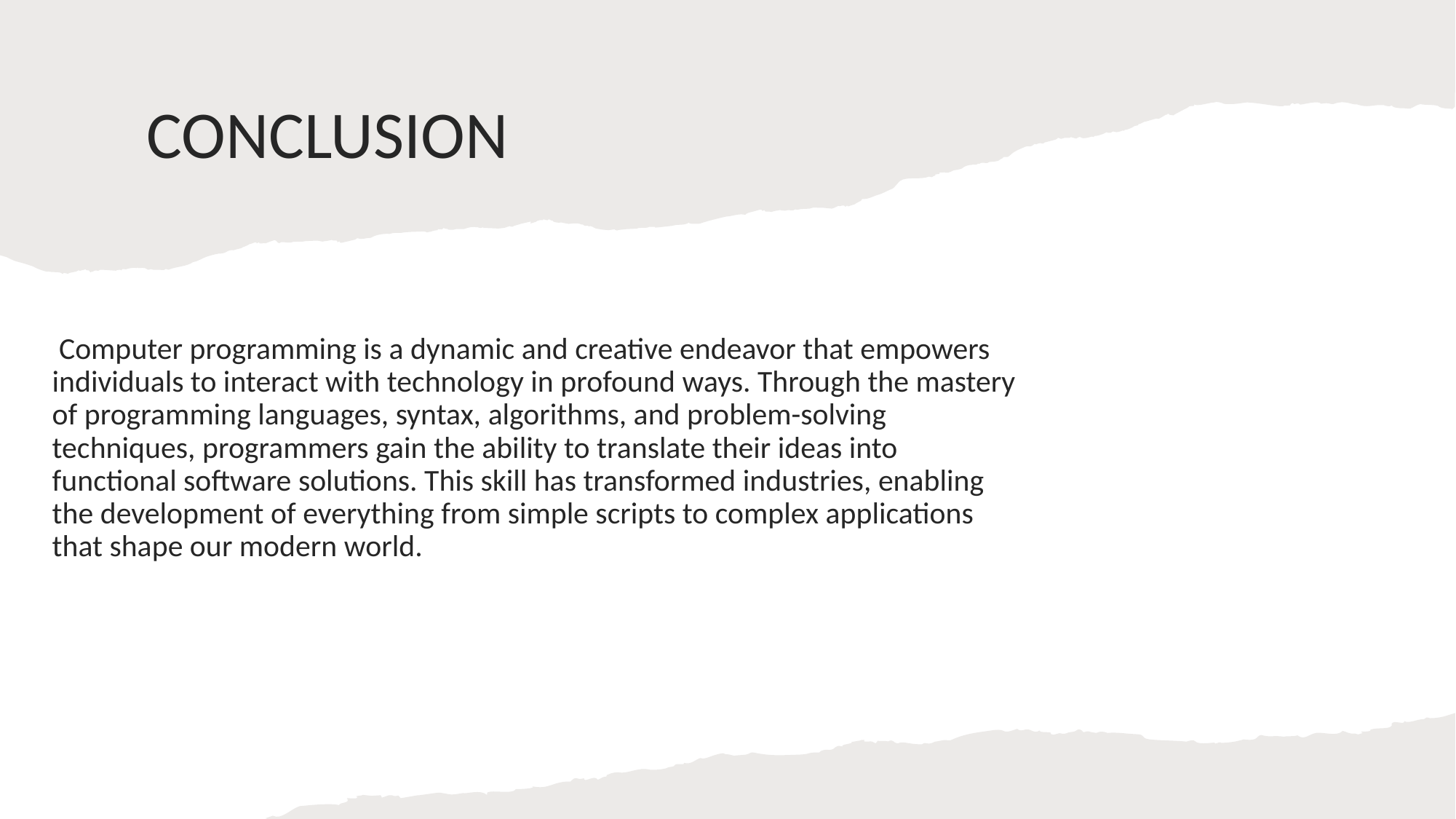

# CONCLUSION
 Computer programming is a dynamic and creative endeavor that empowers individuals to interact with technology in profound ways. Through the mastery of programming languages, syntax, algorithms, and problem-solving techniques, programmers gain the ability to translate their ideas into functional software solutions. This skill has transformed industries, enabling the development of everything from simple scripts to complex applications that shape our modern world.